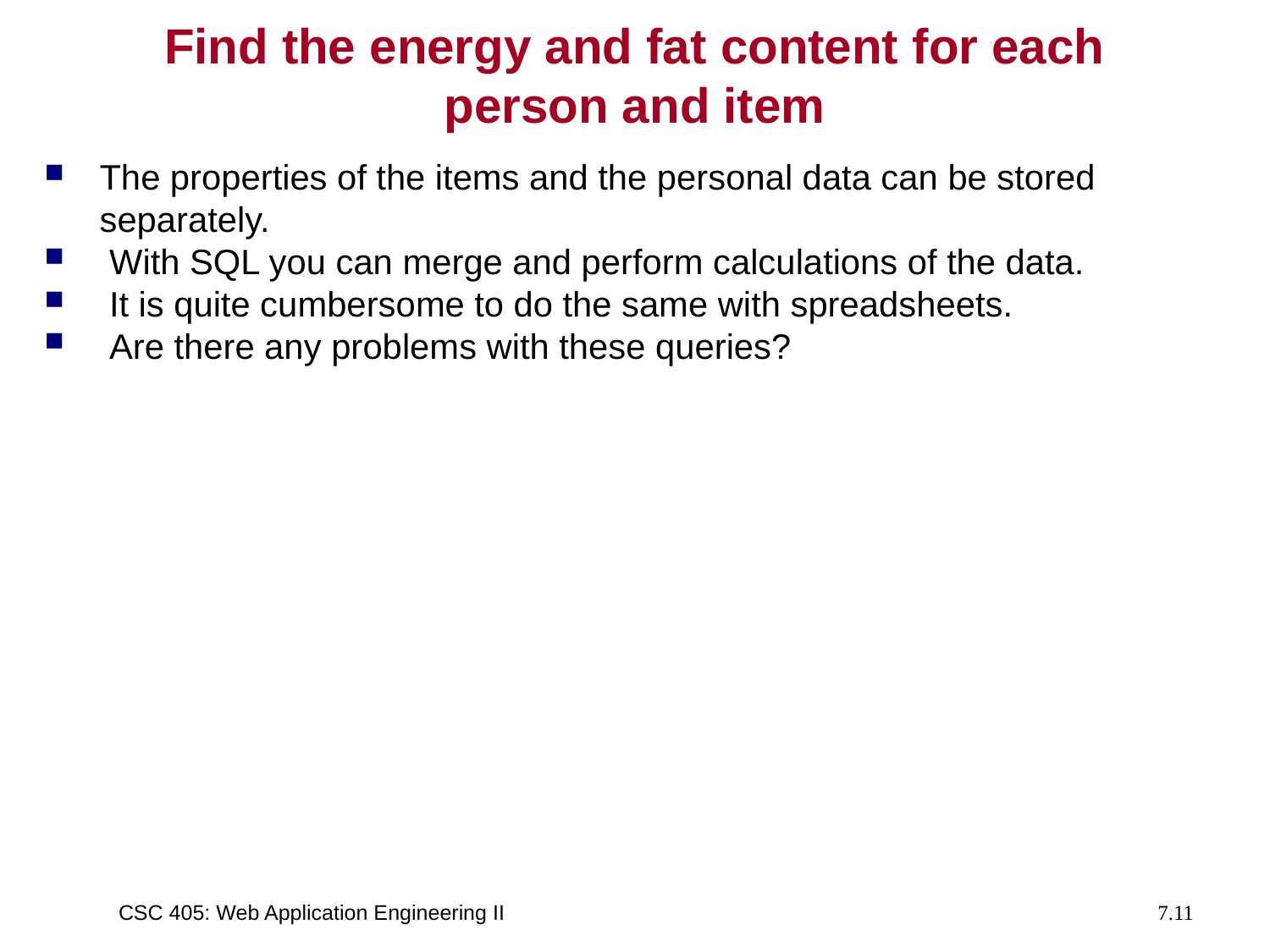

# Find the energy and fat content for each person and item
The properties of the items and the personal data can be stored separately.
 With SQL you can merge and perform calculations of the data.
 It is quite cumbersome to do the same with spreadsheets.
 Are there any problems with these queries?
CSC 405: Web Application Engineering II
7.11